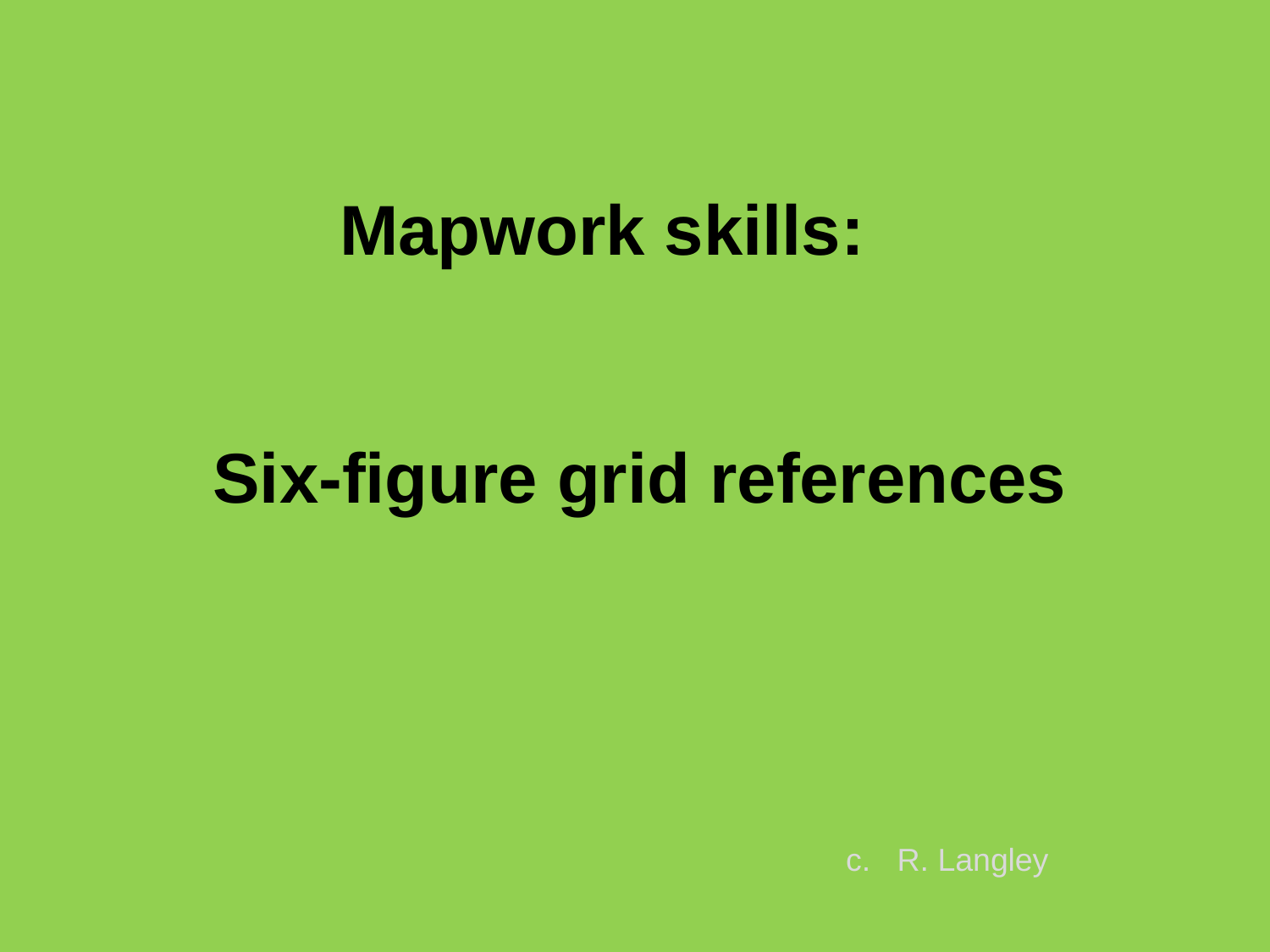

Mapwork skills:
Six-figure grid references
c.   R. Langley